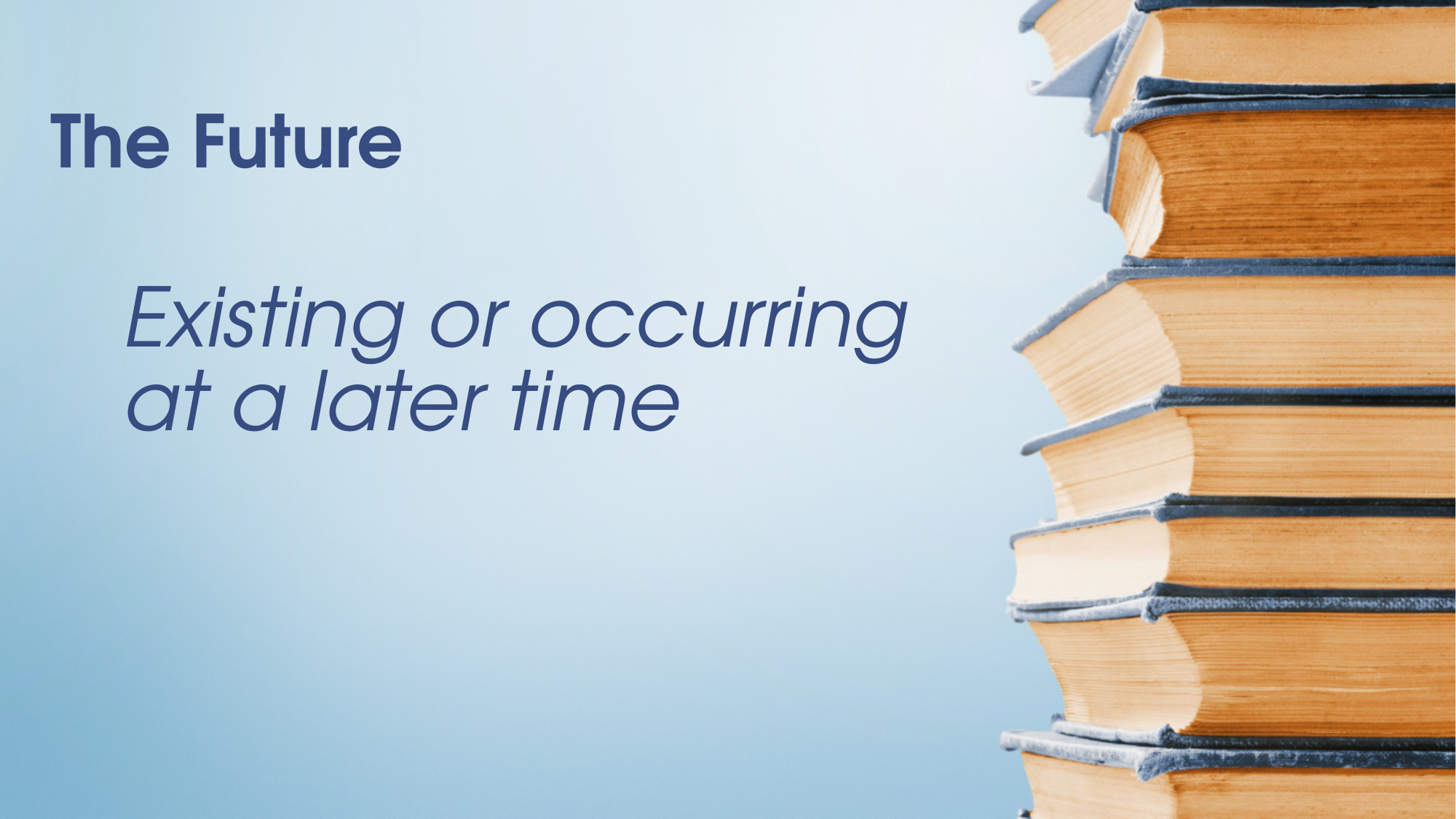

The Future
# Existing or occurring at a later time